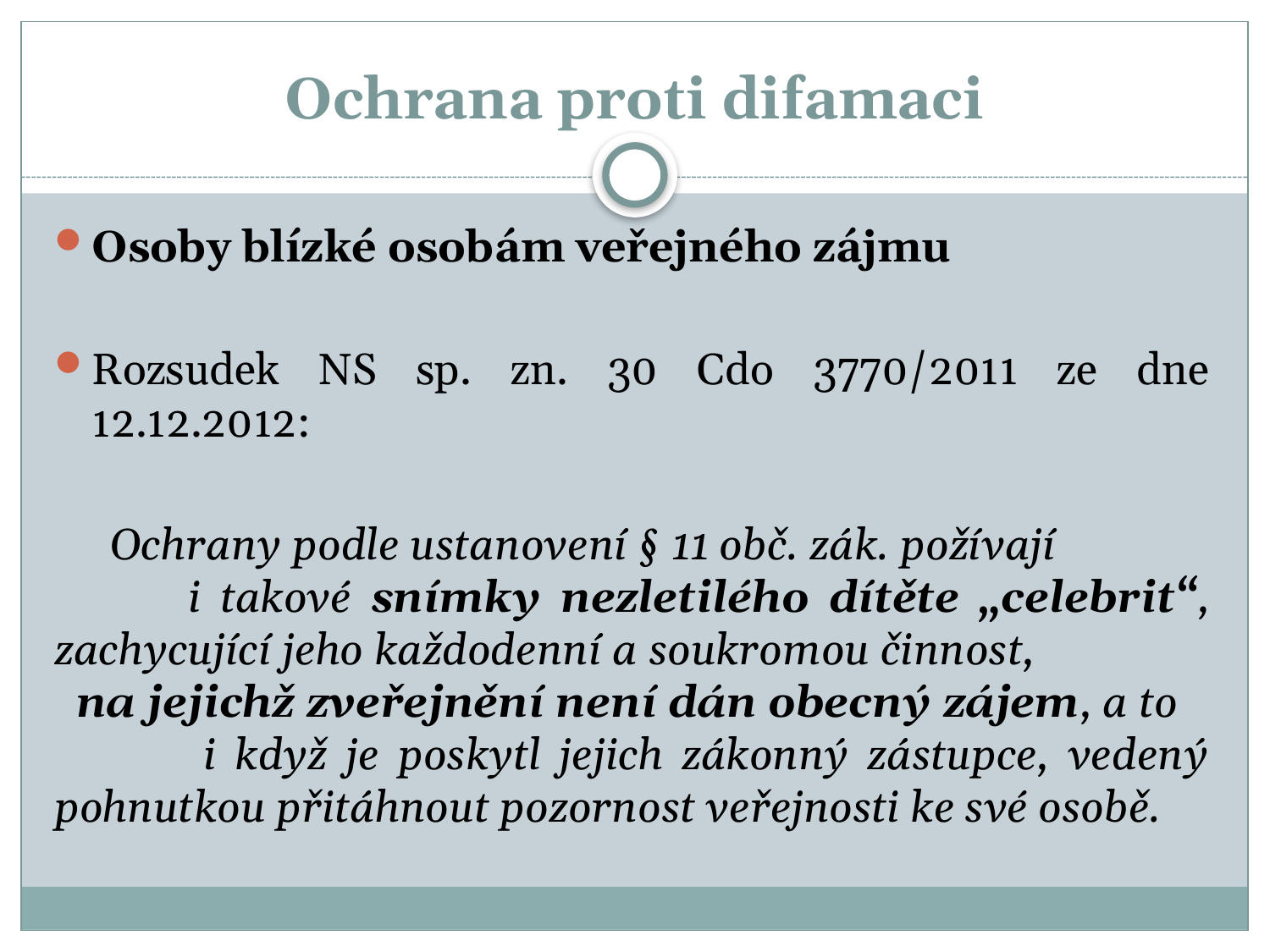

# Ochrana proti difamaci
Osoby blízké osobám veřejného zájmu

Rozsudek NS sp. zn. 30 Cdo 3770/2011 ze dne 12.12.2012:

     Ochrany podle ustanovení § 11 obč. zák. požívají                      i takové snímky nezletilého dítěte „celebrit“, zachycující jeho každodenní a soukromou činnost,                   na jejichž zveřejnění není dán obecný zájem, a to            i když je poskytl jejich zákonný zástupce, vedený pohnutkou přitáhnout pozornost veřejnosti ke své osobě.